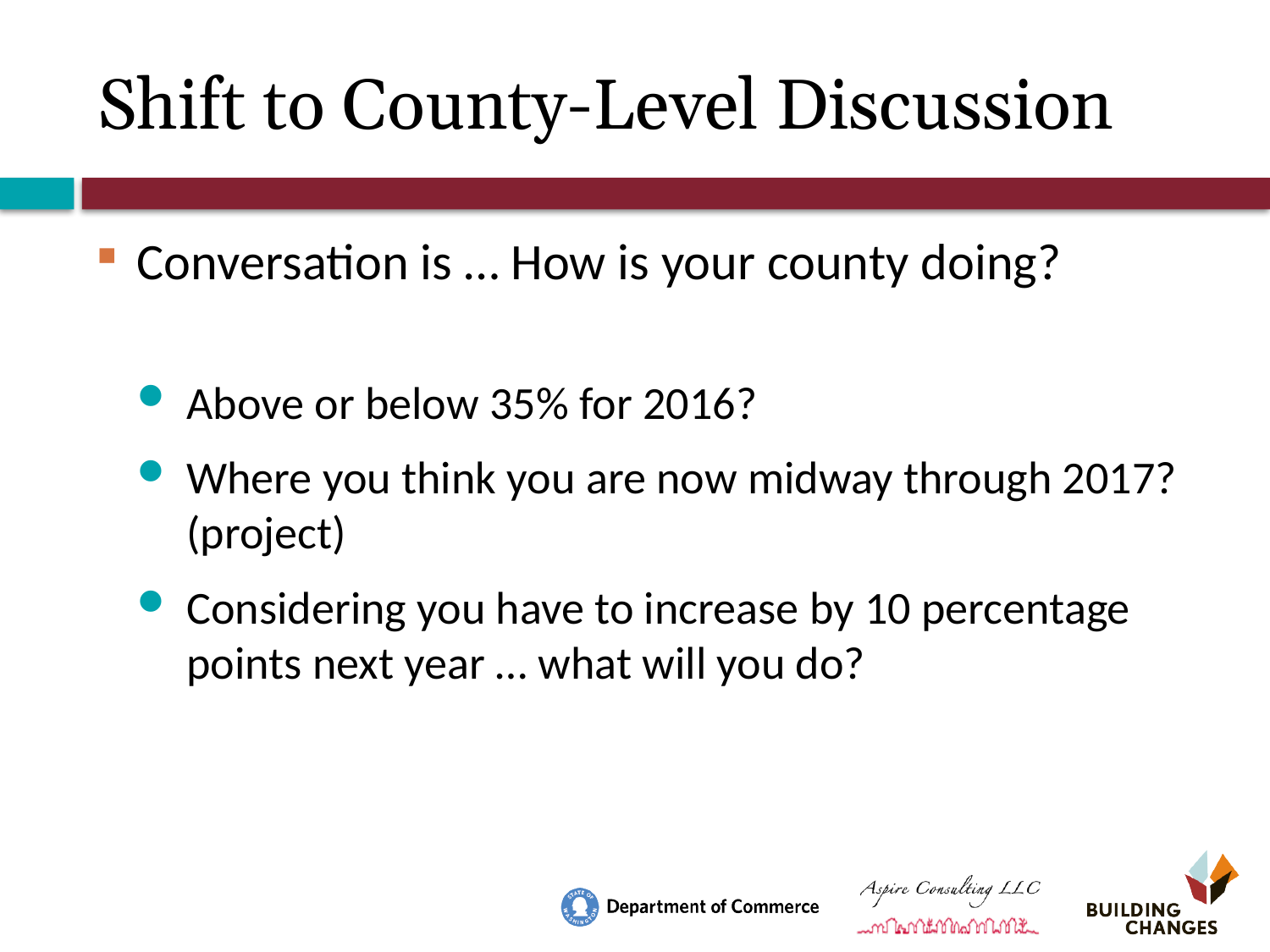

# Shift to County-Level Discussion
Conversation is … How is your county doing?

Above or below 35% for 2016?
Where you think you are now midway through 2017? (project)
Considering you have to increase by 10 percentage points next year … what will you do?